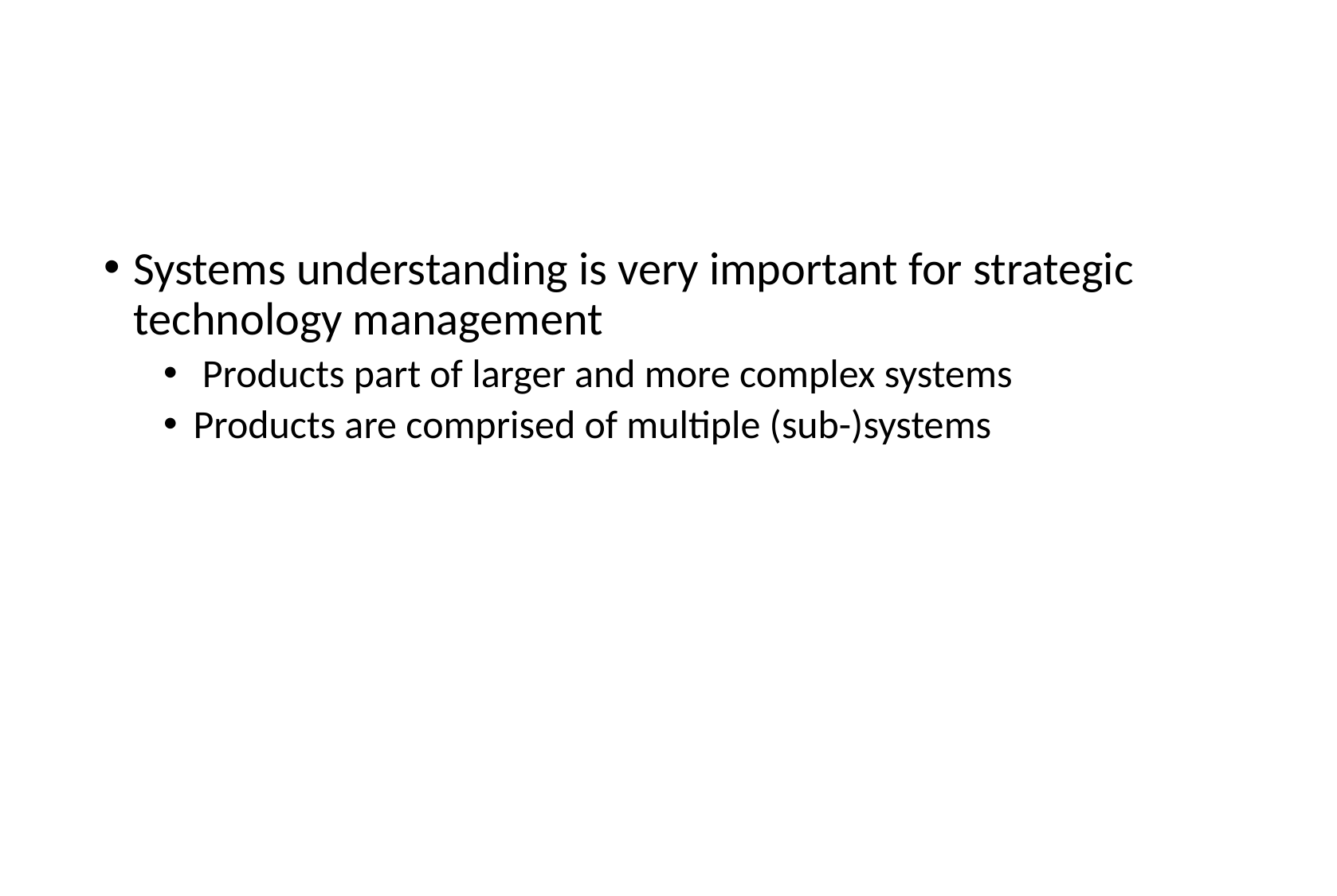

#
Systems understanding is very important for strategic technology management
 Products part of larger and more complex systems
Products are comprised of multiple (sub-)systems